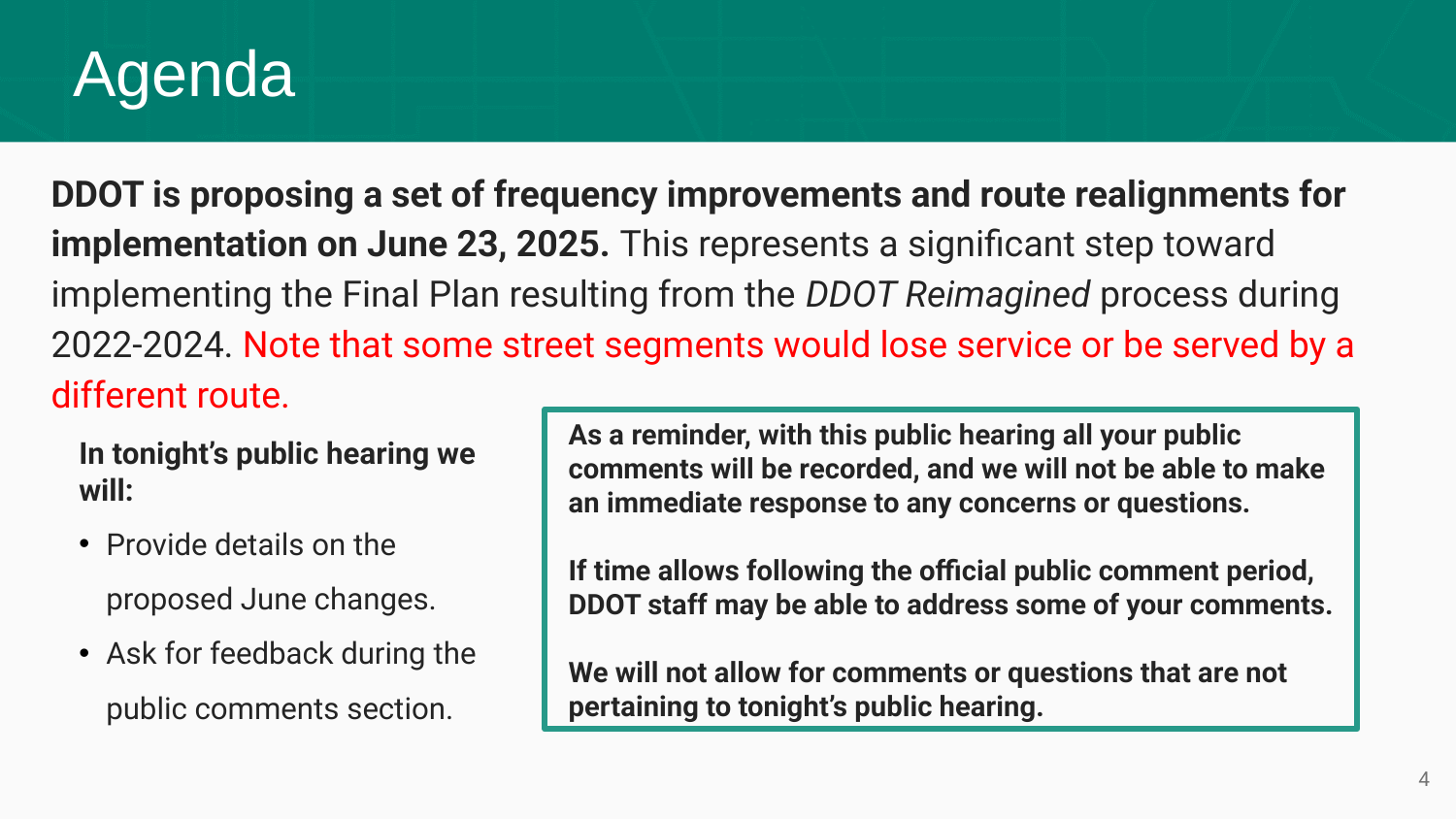

# Agenda
DDOT is proposing a set of frequency improvements and route realignments for implementation on June 23, 2025. This represents a significant step toward implementing the Final Plan resulting from the DDOT Reimagined process during 2022-2024. Note that some street segments would lose service or be served by a different route.

As a reminder, with this public hearing all your public comments will be recorded, and we will not be able to make an immediate response to any concerns or questions.

If time allows following the official public comment period, DDOT staff may be able to address some of your comments.

We will not allow for comments or questions that are not pertaining to tonight’s public hearing.
In tonight’s public hearing we will:
Provide details on the proposed June changes.
Ask for feedback during the public comments section.
4